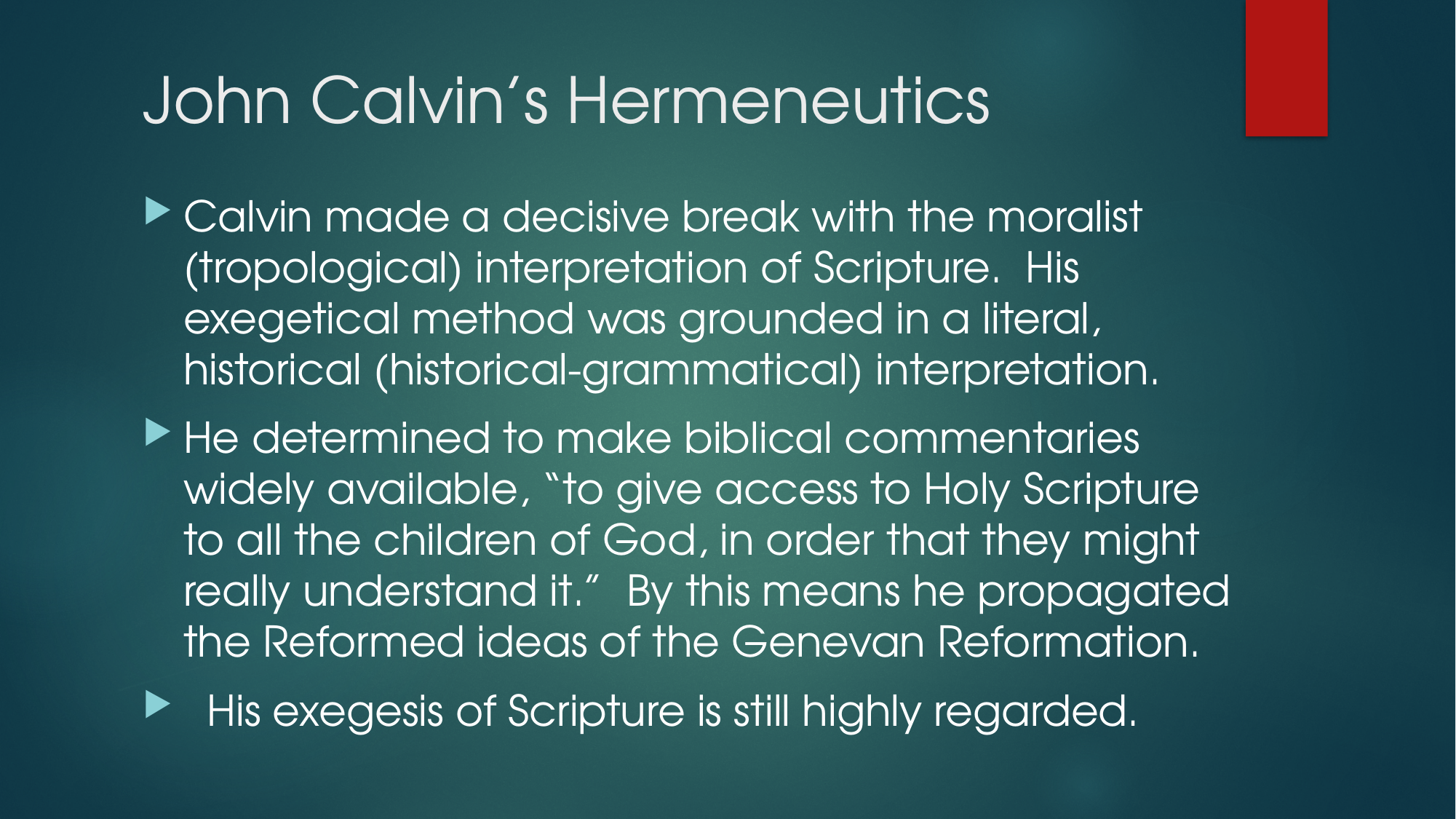

# John Calvin’s Hermeneutics
Calvin made a decisive break with the moralist (tropological) interpretation of Scripture.  His exegetical method was grounded in a literal, historical (historical-grammatical) interpretation.
He determined to make biblical commentaries widely available, “to give access to Holy Scripture to all the children of God, in order that they might really understand it.”  By this means he propagated the Reformed ideas of the Genevan Reformation.
  His exegesis of Scripture is still highly regarded.